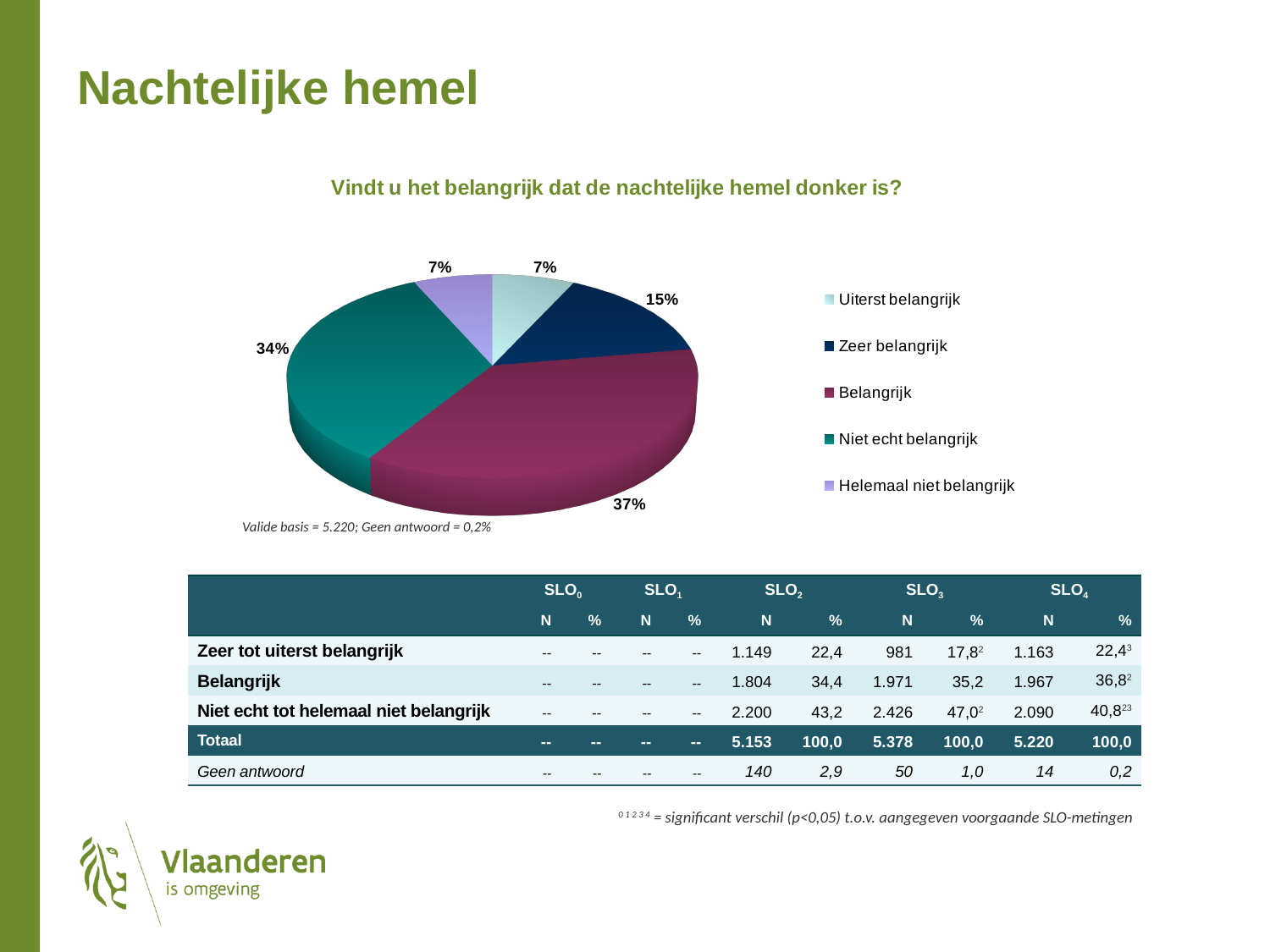

Nachtelijke hemel

[unsupported chart]

Valide basis = 5.220; Geen antwoord = 0,2%
|  | SLO0 |  | SLO1 |  | SLO2 |  | SLO3 |  | SLO4 |  |
| --- | --- | --- | --- | --- | --- | --- | --- | --- | --- | --- |
|  | N | % | N | % | N | % | N | % | N | % |
| Zeer tot uiterst belangrijk | -- | -- | -- | -- | 1.149 | 22,4 | 981 | 17,82 | 1.163 | 22,43 |
| Belangrijk | -- | -- | -- | -- | 1.804 | 34,4 | 1.971 | 35,2 | 1.967 | 36,82 |
| Niet echt tot helemaal niet belangrijk | -- | -- | -- | -- | 2.200 | 43,2 | 2.426 | 47,02 | 2.090 | 40,823 |
| Totaal | -- | -- | -- | -- | 5.153 | 100,0 | 5.378 | 100,0 | 5.220 | 100,0 |
| Geen antwoord | -- | -- | -- | -- | 140 | 2,9 | 50 | 1,0 | 14 | 0,2 |
0 1 2 3 4 = significant verschil (p<0,05) t.o.v. aangegeven voorgaande SLO-metingen